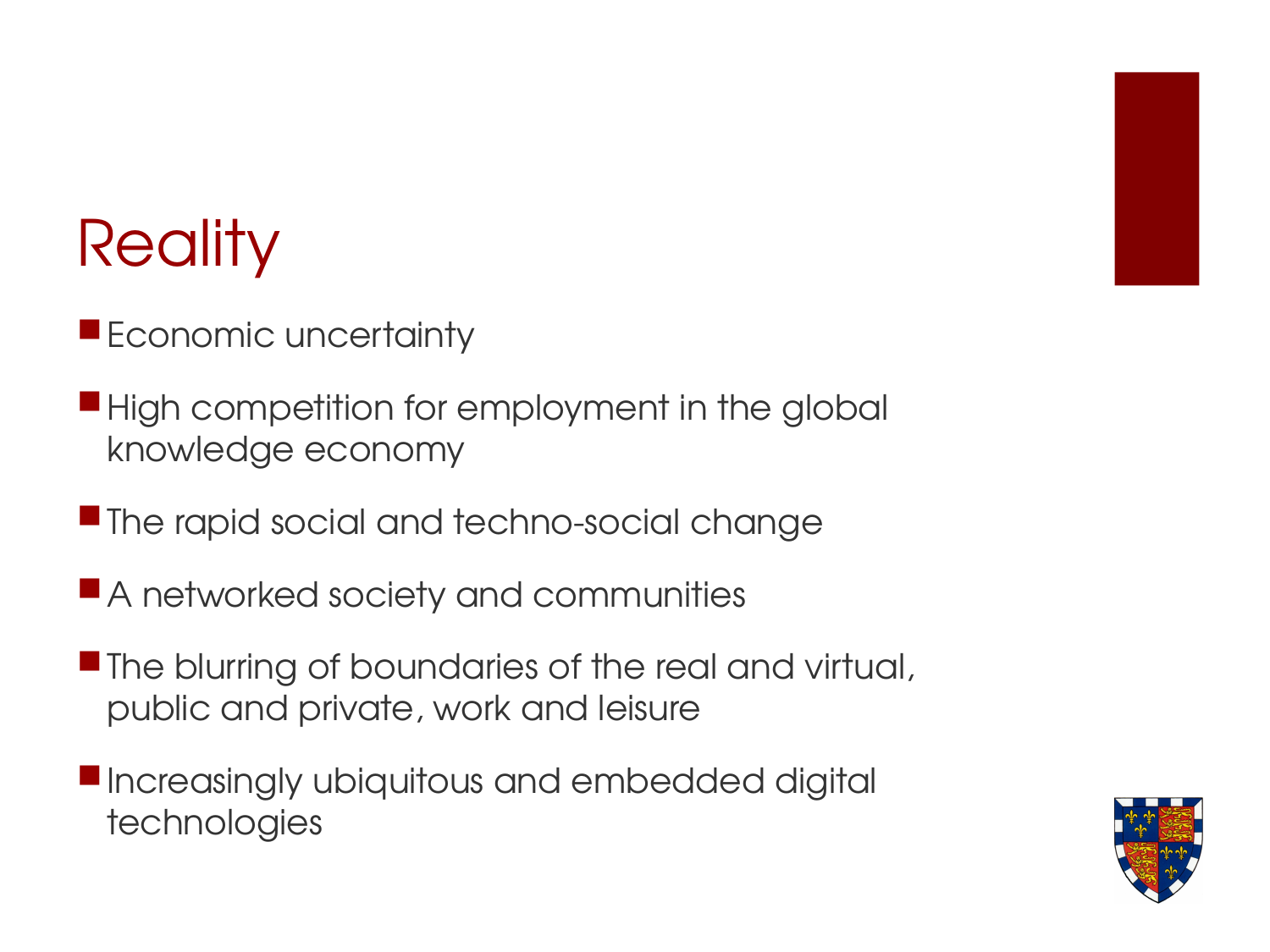

# Reality
Economic uncertainty
High competition for employment in the global knowledge economy
The rapid social and techno-social change
A networked society and communities
The blurring of boundaries of the real and virtual, public and private, work and leisure
Increasingly ubiquitous and embedded digital technologies